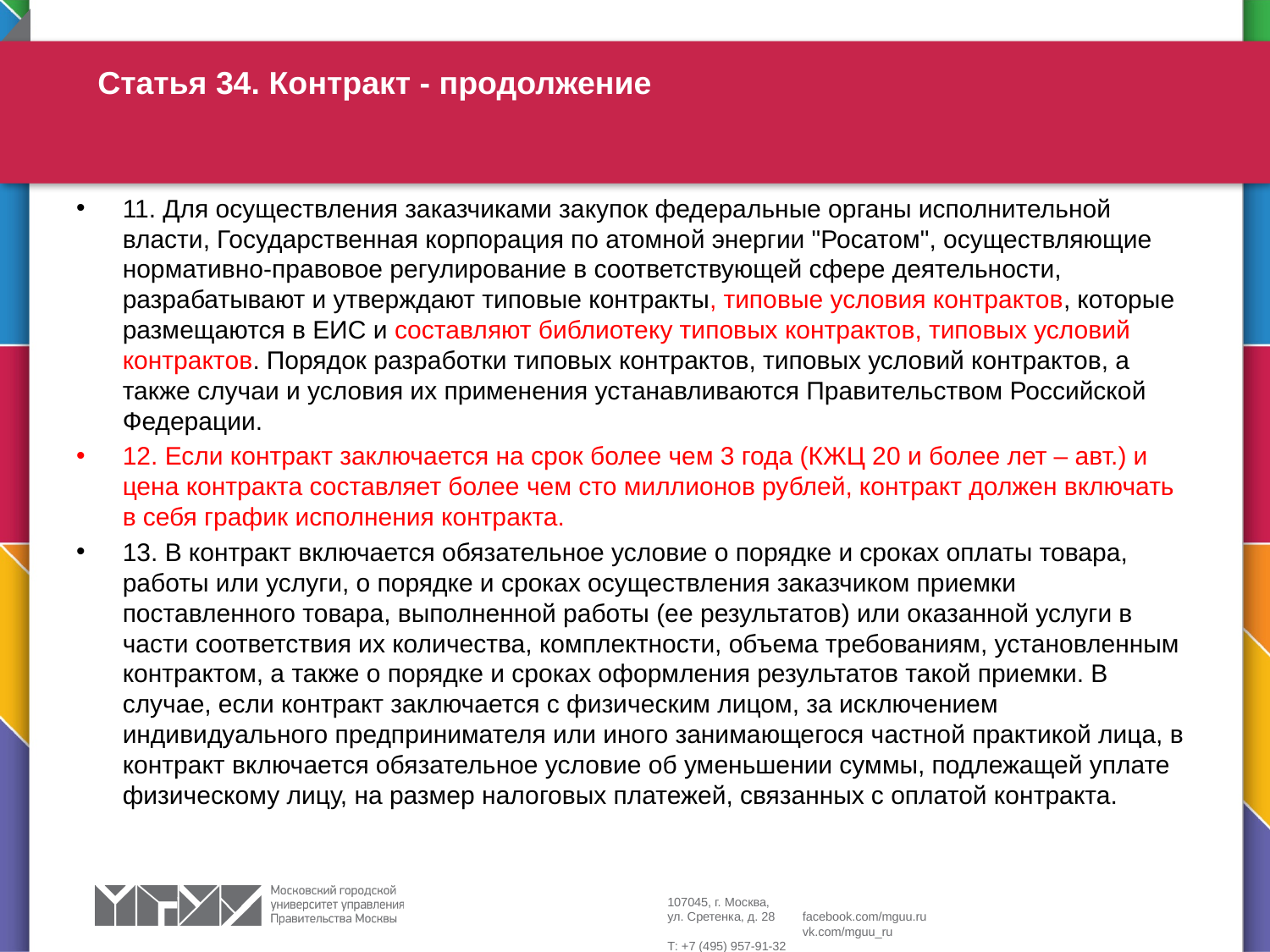

# Статья 34. Контракт - продолжение
11. Для осуществления заказчиками закупок федеральные органы исполнительной власти, Государственная корпорация по атомной энергии "Росатом", осуществляющие нормативно-правовое регулирование в соответствующей сфере деятельности, разрабатывают и утверждают типовые контракты, типовые условия контрактов, которые размещаются в ЕИС и составляют библиотеку типовых контрактов, типовых условий контрактов. Порядок разработки типовых контрактов, типовых условий контрактов, а также случаи и условия их применения устанавливаются Правительством Российской Федерации.
12. Если контракт заключается на срок более чем 3 года (КЖЦ 20 и более лет – авт.) и цена контракта составляет более чем сто миллионов рублей, контракт должен включать в себя график исполнения контракта.
13. В контракт включается обязательное условие о порядке и сроках оплаты товара, работы или услуги, о порядке и сроках осуществления заказчиком приемки поставленного товара, выполненной работы (ее результатов) или оказанной услуги в части соответствия их количества, комплектности, объема требованиям, установленным контрактом, а также о порядке и сроках оформления результатов такой приемки. В случае, если контракт заключается с физическим лицом, за исключением индивидуального предпринимателя или иного занимающегося частной практикой лица, в контракт включается обязательное условие об уменьшении суммы, подлежащей уплате физическому лицу, на размер налоговых платежей, связанных с оплатой контракта.